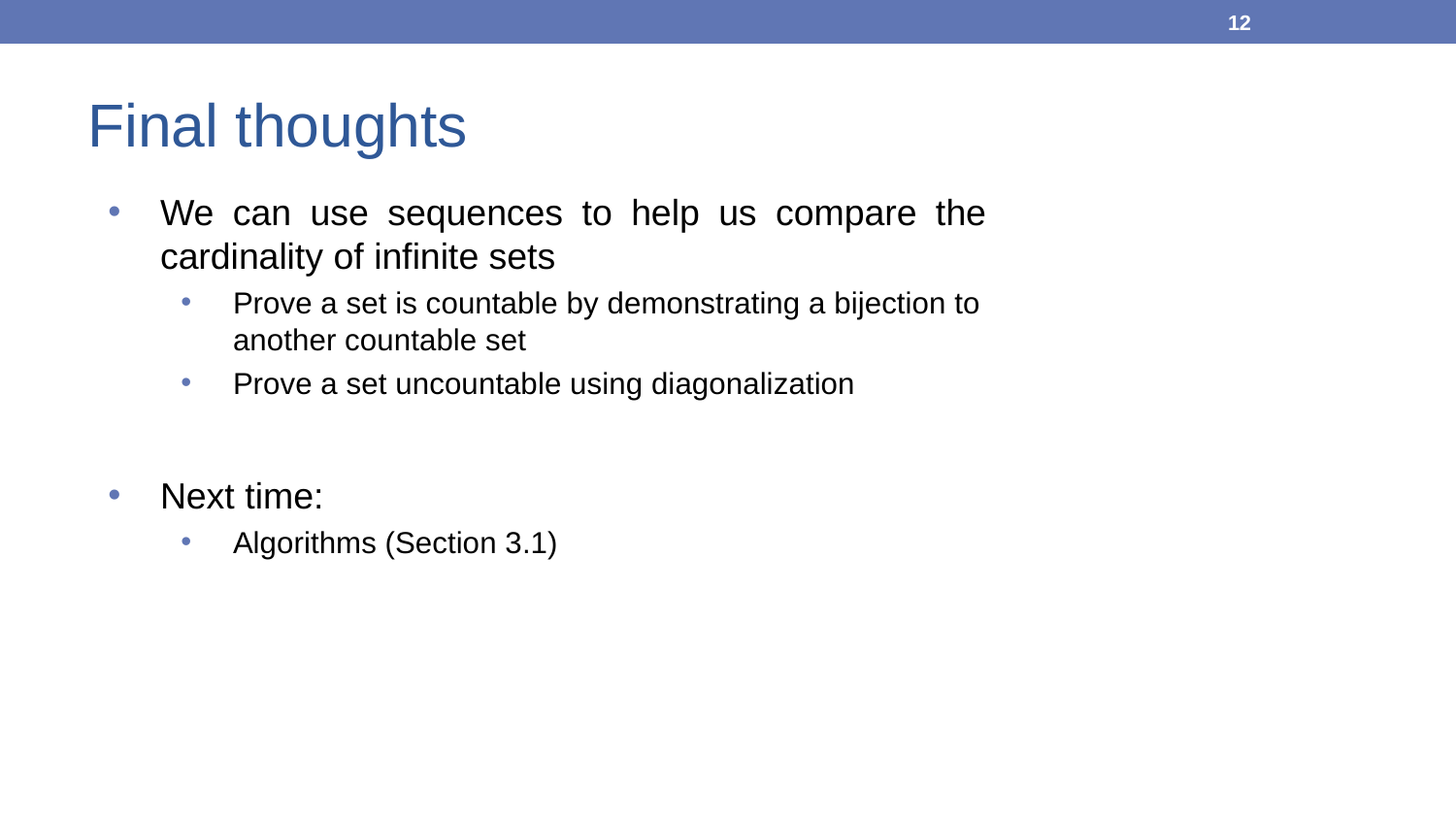

12
# Final thoughts
We can use sequences to help us compare the cardinality of infinite sets
Prove a set is countable by demonstrating a bijection to another countable set
Prove a set uncountable using diagonalization

Next time:
Algorithms (Section 3.1)